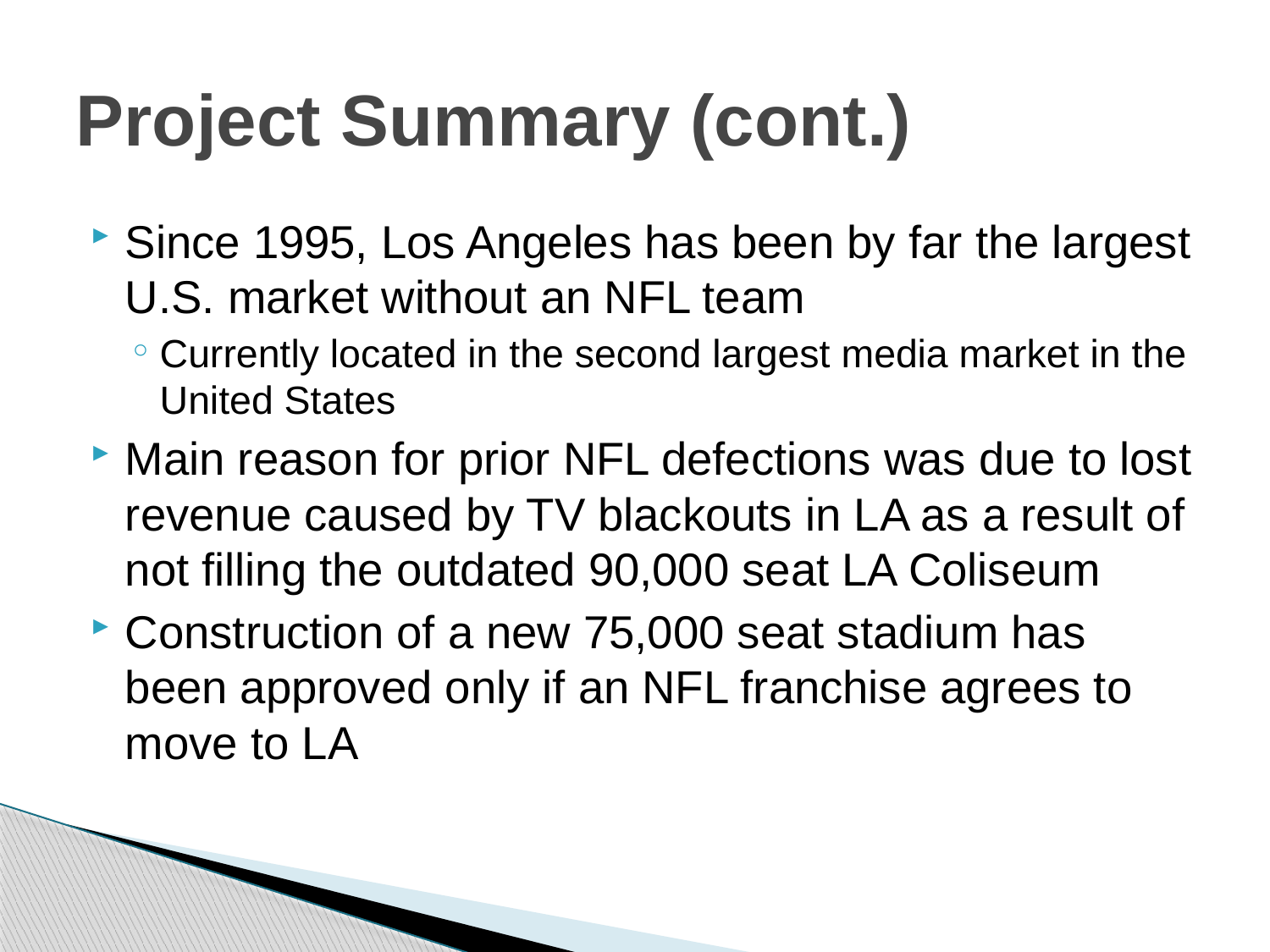

# Project Summary (cont.)
Since 1995, Los Angeles has been by far the largest U.S. market without an NFL team
Currently located in the second largest media market in the United States
Main reason for prior NFL defections was due to lost revenue caused by TV blackouts in LA as a result of not filling the outdated 90,000 seat LA Coliseum
Construction of a new 75,000 seat stadium has been approved only if an NFL franchise agrees to move to LA